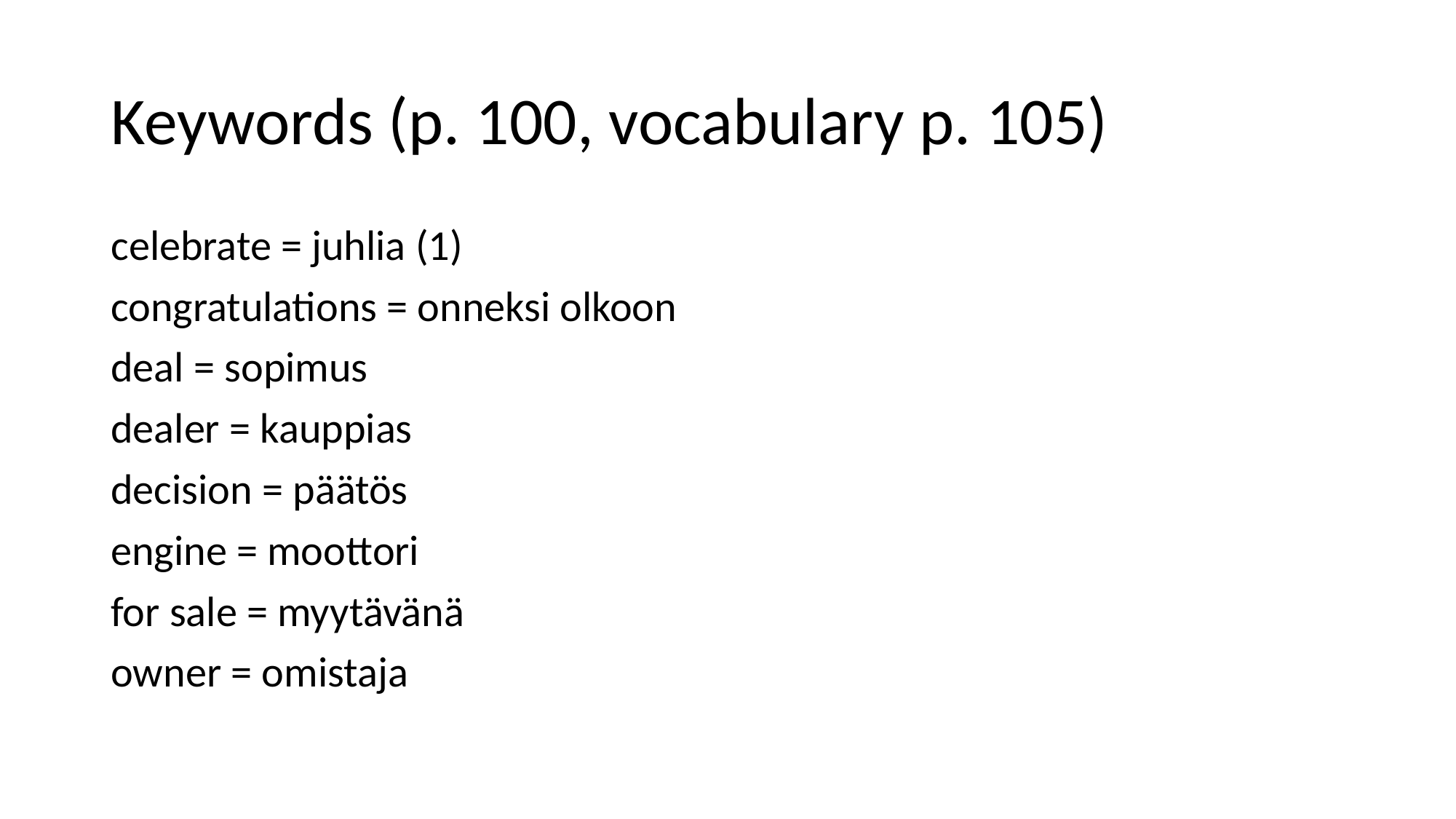

# Keywords (p. 100, vocabulary p. 105)
celebrate = juhlia (1)
congratulations = onneksi olkoon
deal = sopimus
dealer = kauppias
decision = päätös
engine = moottori
for sale = myytävänä
owner = omistaja